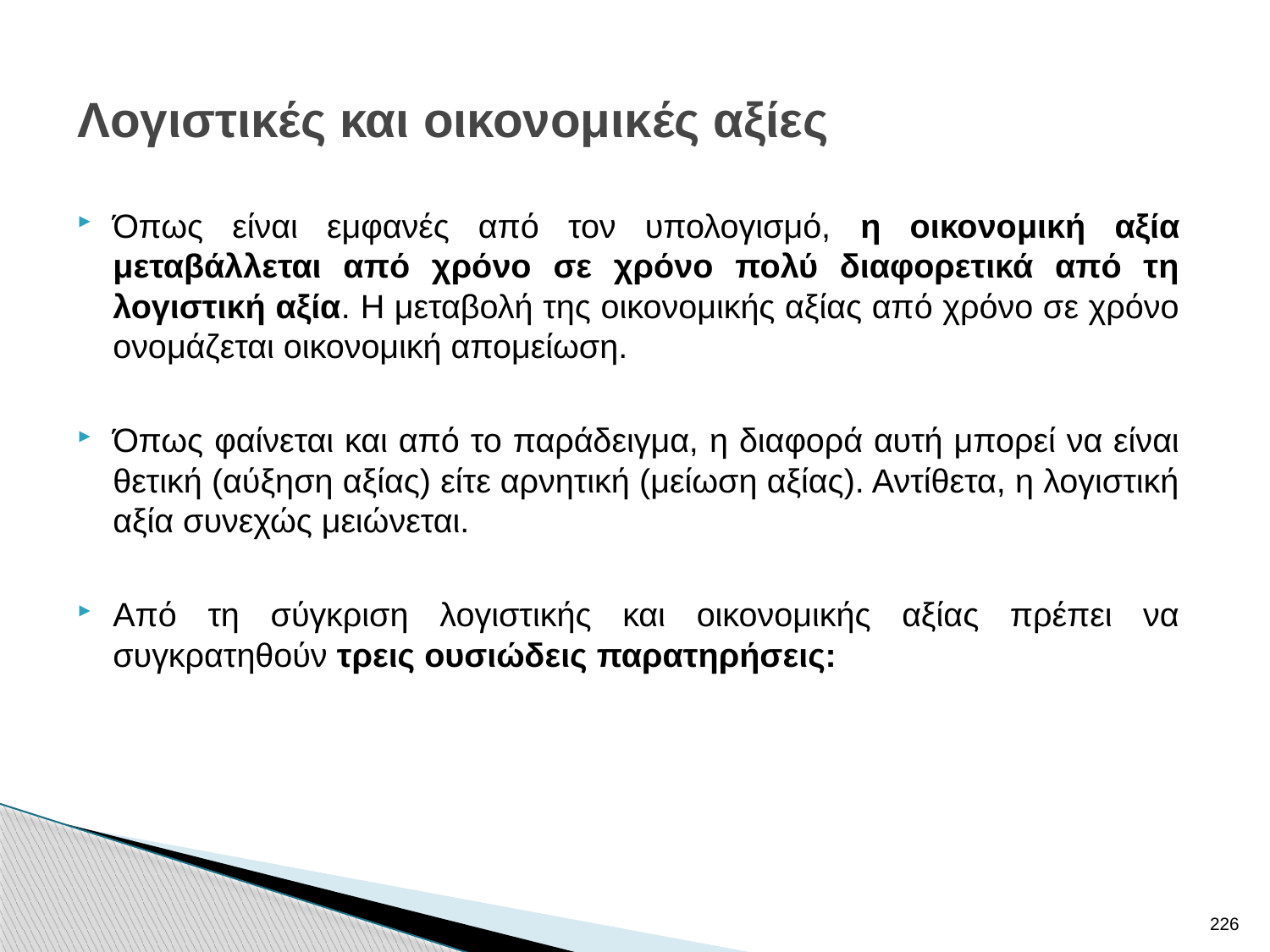

# Λογιστικές και οικονομικές αξίες
Όπως είναι εμφανές από τον υπολογισμό, η οικονομική αξία μεταβάλλεται από χρόνο σε χρόνο πολύ διαφορετικά από τη λογιστική αξία. Η μεταβολή της οικονομικής αξίας από χρόνο σε χρόνο ονομάζεται οικονομική απομείωση.

Όπως φαίνεται και από το παράδειγμα, η διαφορά αυτή μπορεί να είναι θετική (αύξηση αξίας) είτε αρνητική (μείωση αξίας). Αντίθετα, η λογιστική αξία συνεχώς μειώνεται.

Από τη σύγκριση λογιστικής και οικονομικής αξίας πρέπει να συγκρατηθούν τρεις ουσιώδεις παρατηρήσεις:

226